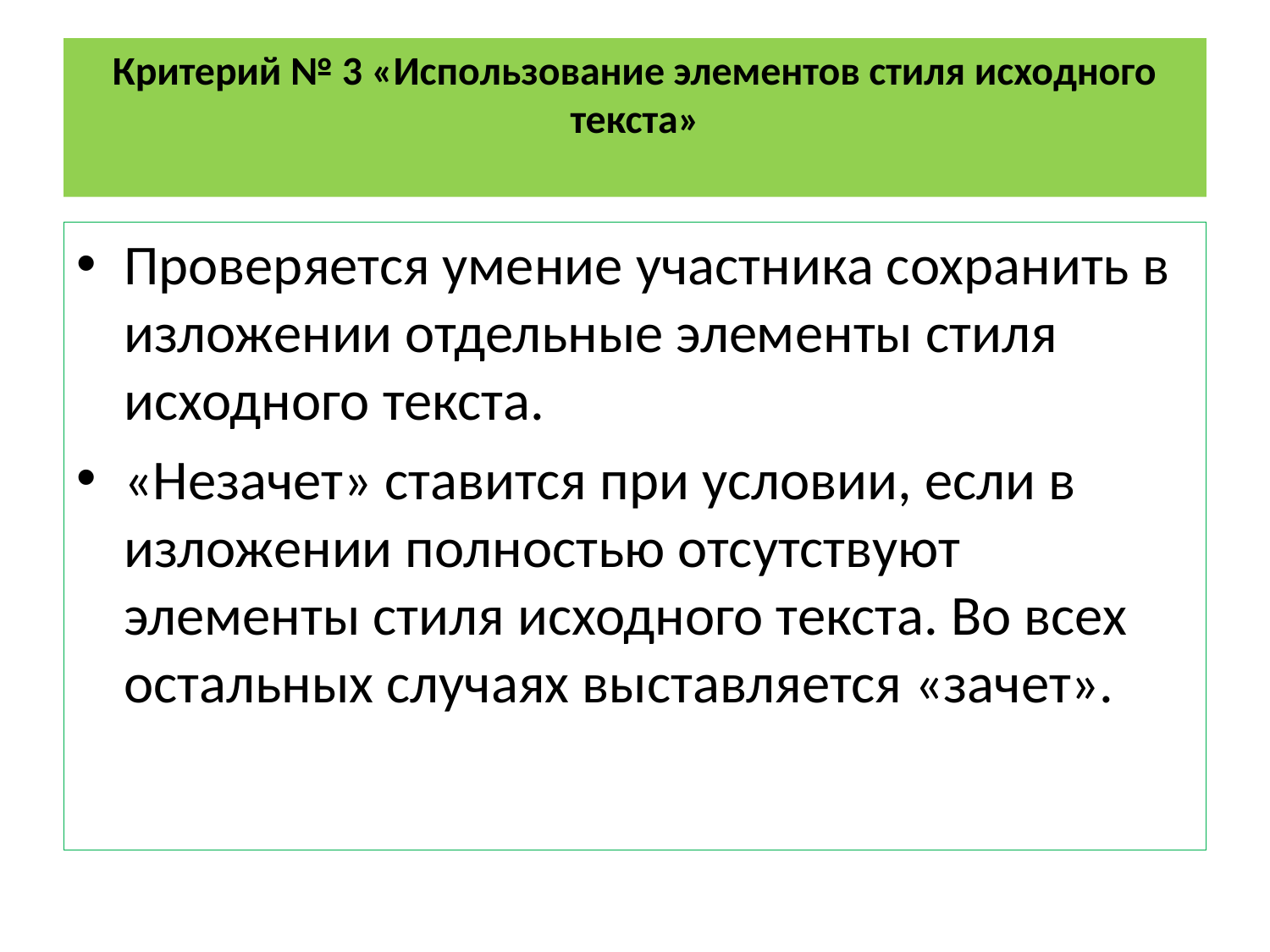

# Критерий № 3 «Использование элементов стиля исходного текста»
Проверяется умение участника сохранить в изложении отдельные элементы стиля исходного текста.
«Незачет» ставится при условии, если в изложении полностью отсутствуют элементы стиля исходного текста. Во всех остальных случаях выставляется «зачет».